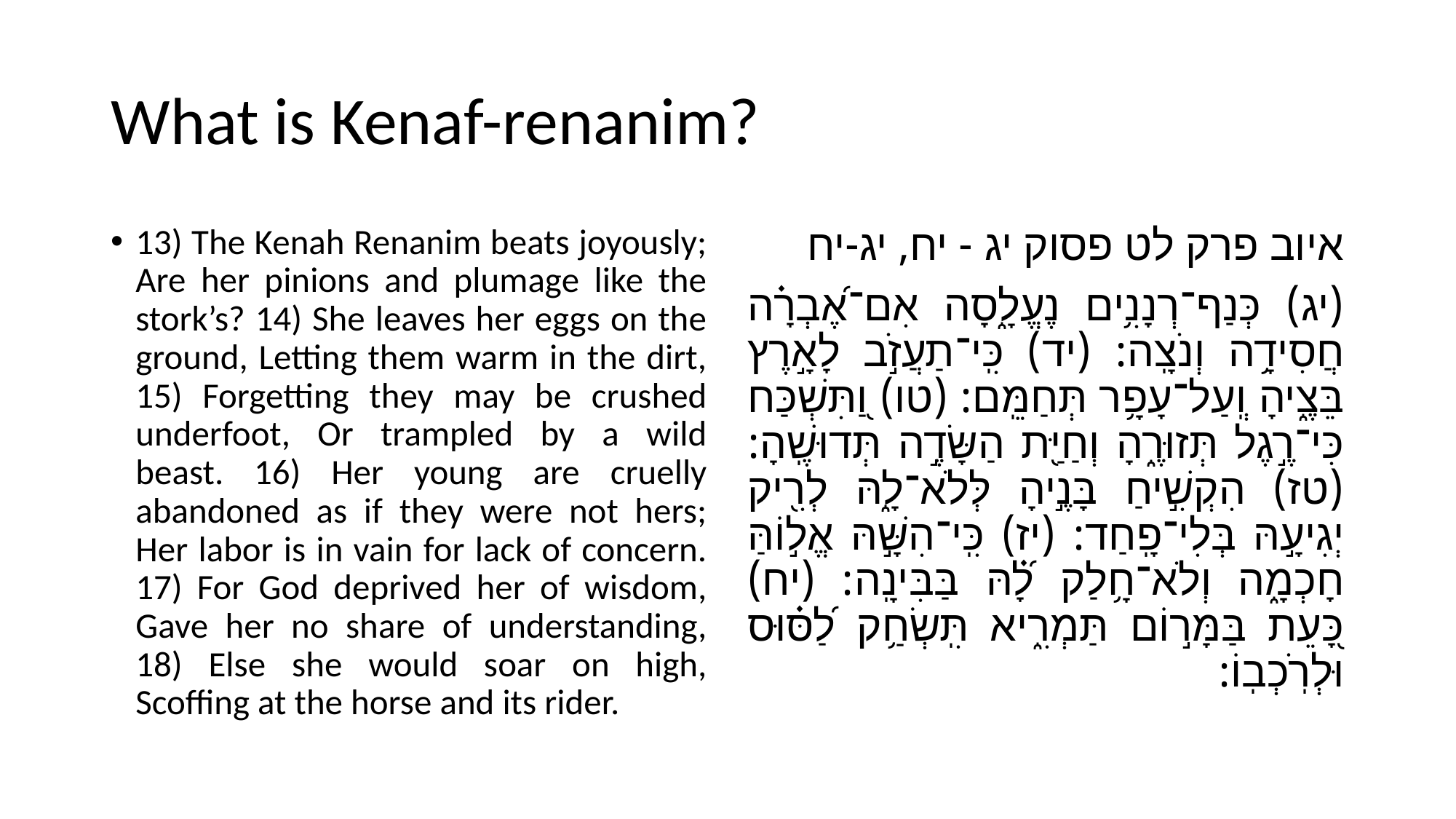

# What is Kenaf-renanim?
13) The Kenah Renanim beats joyously; Are her pinions and plumage like the stork’s? 14) She leaves her eggs on the ground, Letting them warm in the dirt, 15) Forgetting they may be crushed underfoot, Or trampled by a wild beast. 16) Her young are cruelly abandoned as if they were not hers; Her labor is in vain for lack of concern. 17) For God deprived her of wisdom, Gave her no share of understanding, 18) Else she would soar on high, Scoffing at the horse and its rider.

איוב פרק לט פסוק יג - יח, יג-יח
(יג) כְּנַף־רְנָנִ֥ים נֶעֱלָ֑סָה אִם־אֶ֝בְרָ֗ה חֲסִידָ֥ה וְנֹצָֽה: (יד) כִּֽי־תַעֲזֹ֣ב לָאָ֣רֶץ בֵּצֶ֑יהָ וְֽעַל־עָפָ֥ר תְּחַמֵּֽם: (טו) וַ֭תִּשְׁכַּח כִּי־רֶ֣גֶל תְּזוּרֶ֑הָ וְחַיַּ֖ת הַשָּׂדֶ֣ה תְּדוּשֶֽׁהָ: (טז) הִקְשִׁ֣יחַ בָּנֶ֣יהָ לְּלֹא־לָ֑הּ לְרִ֖יק יְגִיעָ֣הּ בְּלִי־פָֽחַד: (יז) כִּֽי־הִשָּׁ֣הּ אֱל֣וֹהַּ חָכְמָ֑ה וְלֹא־חָ֥לַק לָ֝֗הּ בַּבִּינָֽה: (יח) כָּ֭עֵת בַּמָּר֣וֹם תַּמְרִ֑יא תִּֽשְׂחַ֥ק לַ֝סּ֗וּס וּלְרֹֽכְבֽוֹ: